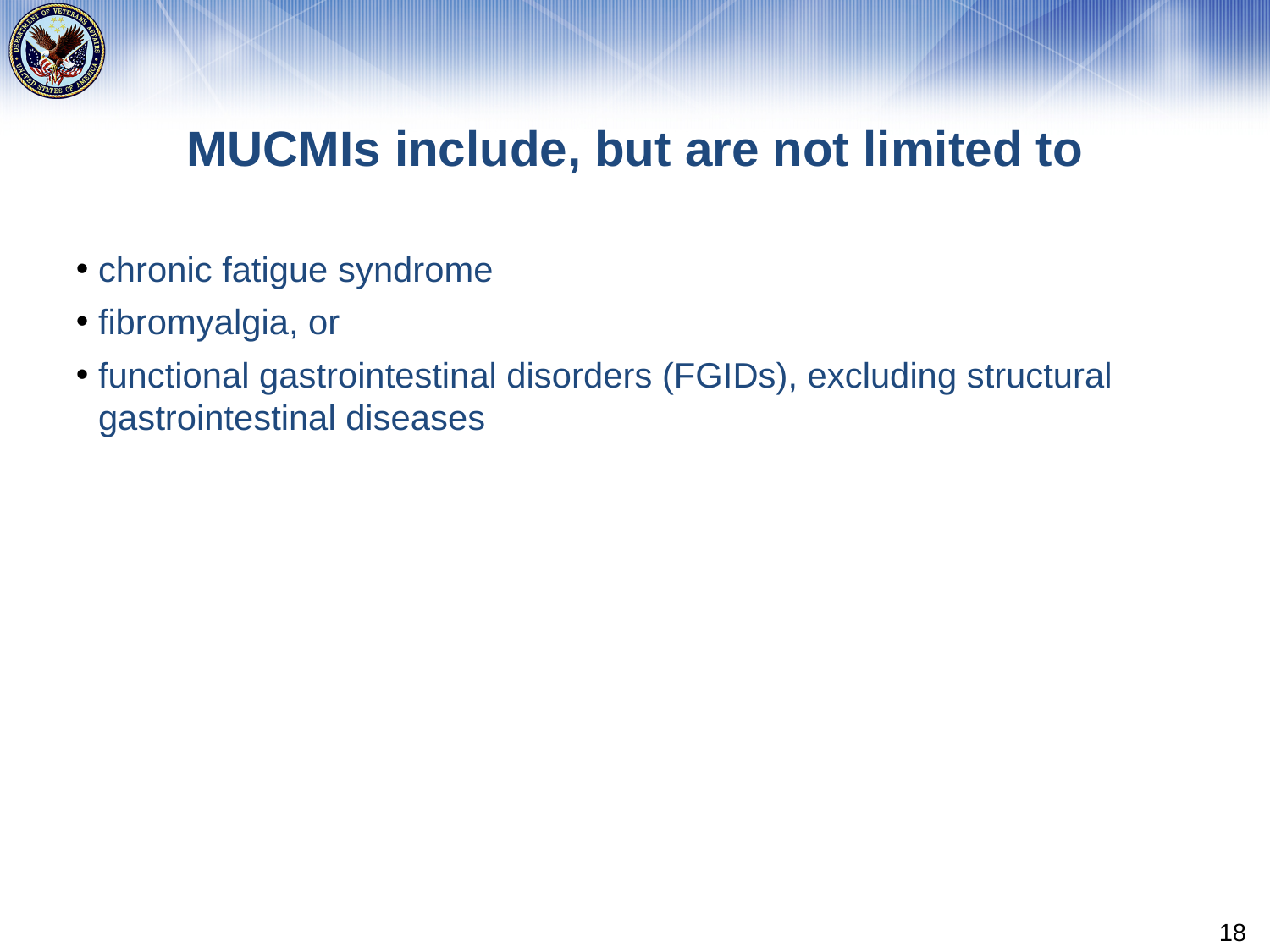

# MUCMIs include, but are not limited to
chronic fatigue syndrome
fibromyalgia, or
functional gastrointestinal disorders (FGIDs), excluding structural gastrointestinal diseases

18